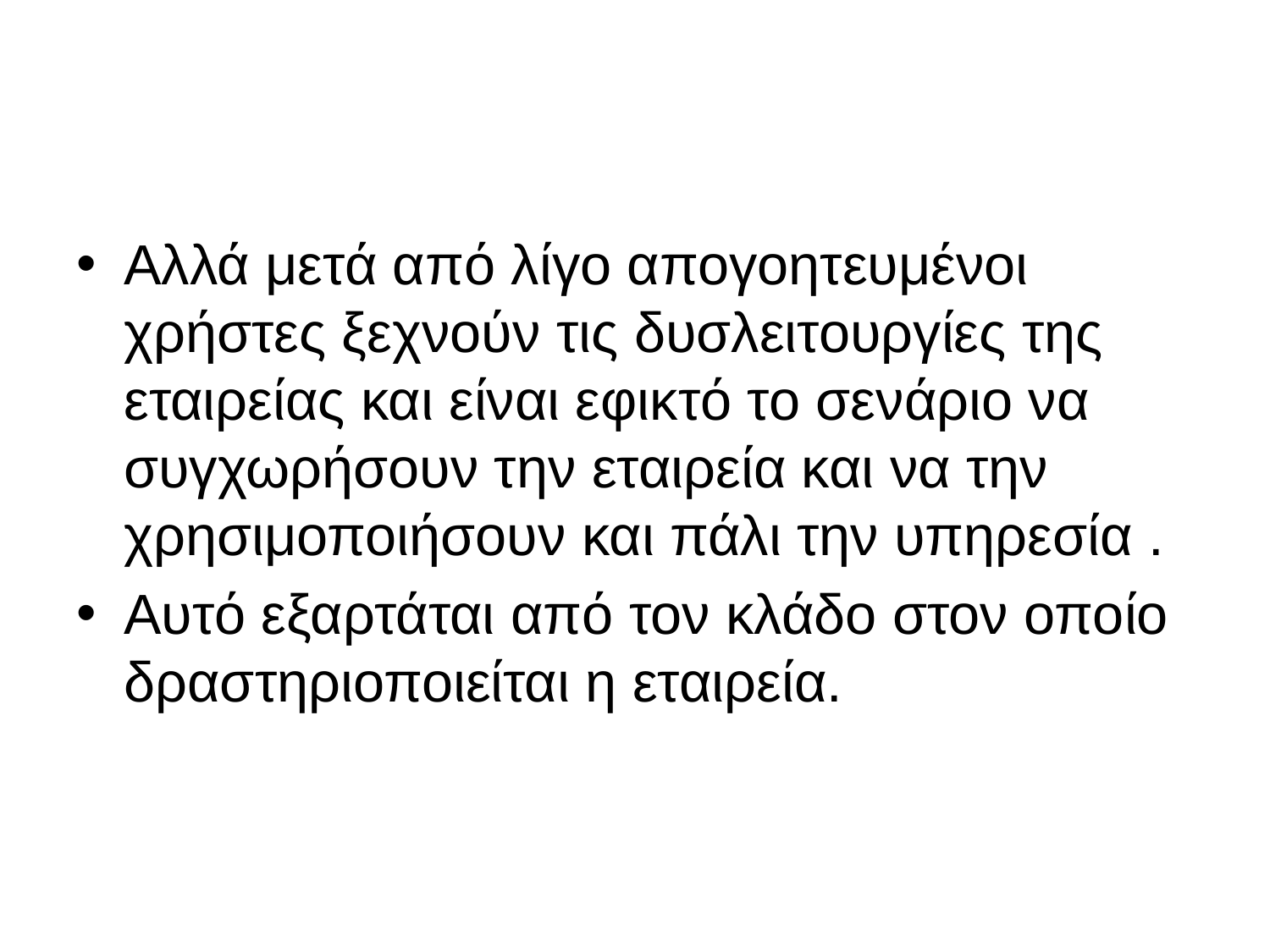

#
Αλλά μετά από λίγο απογοητευμένοι χρήστες ξεχνούν τις δυσλειτουργίες της εταιρείας και είναι εφικτό το σενάριο να συγχωρήσουν την εταιρεία και να την χρησιμοποιήσουν και πάλι την υπηρεσία .
Αυτό εξαρτάται από τον κλάδο στον οποίο δραστηριοποιείται η εταιρεία.